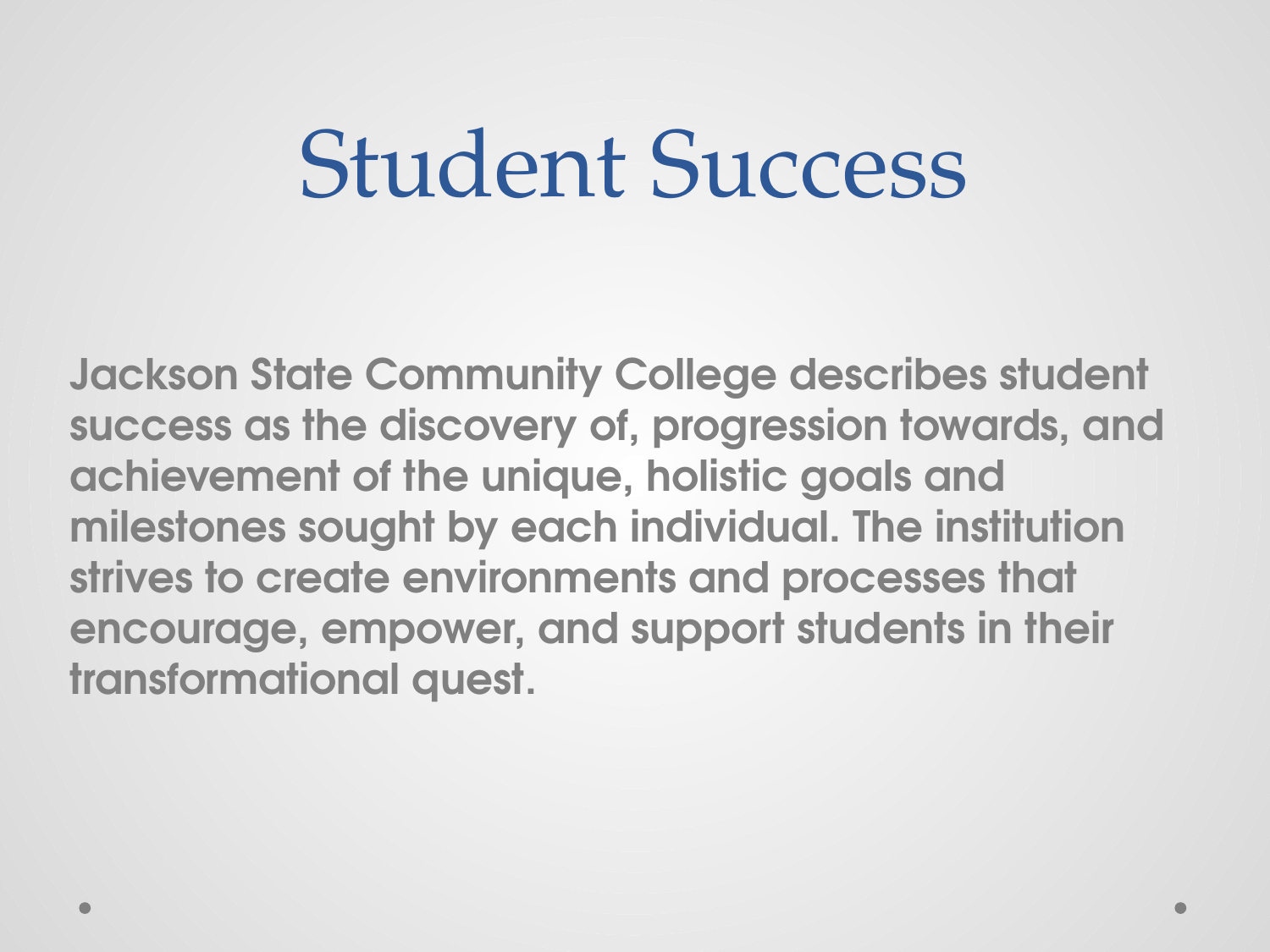

# Student Success

Jackson State Community College describes student success as the discovery of, progression towards, and achievement of the unique, holistic goals and milestones sought by each individual. The institution strives to create environments and processes that encourage, empower, and support students in their transformational quest.